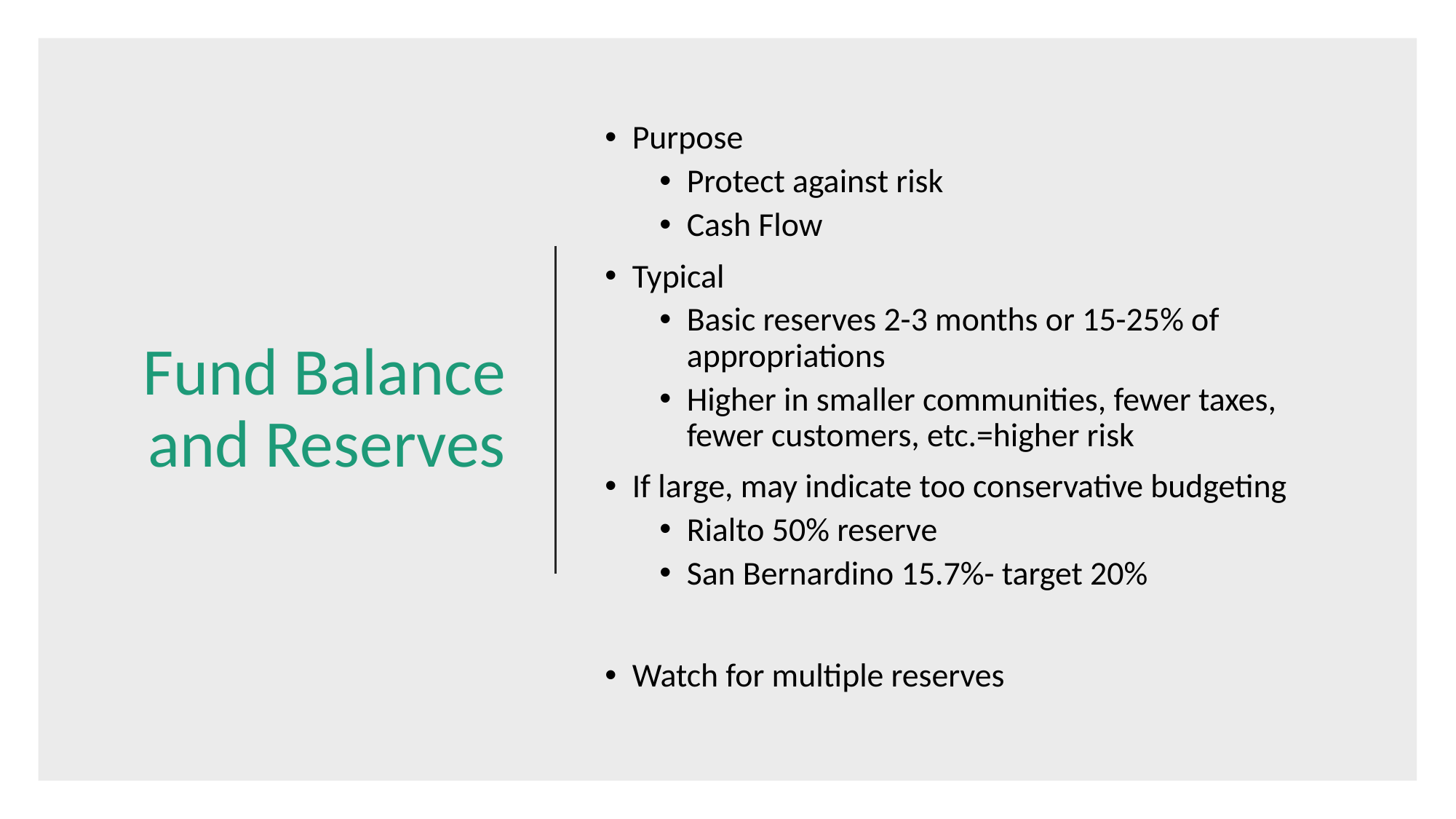

# Fund Balance and Reserves
Purpose
Protect against risk
Cash Flow
Typical
Basic reserves 2-3 months or 15-25% of appropriations
Higher in smaller communities, fewer taxes, fewer customers, etc.=higher risk
If large, may indicate too conservative budgeting
Rialto 50% reserve
San Bernardino 15.7%- target 20%

Watch for multiple reserves